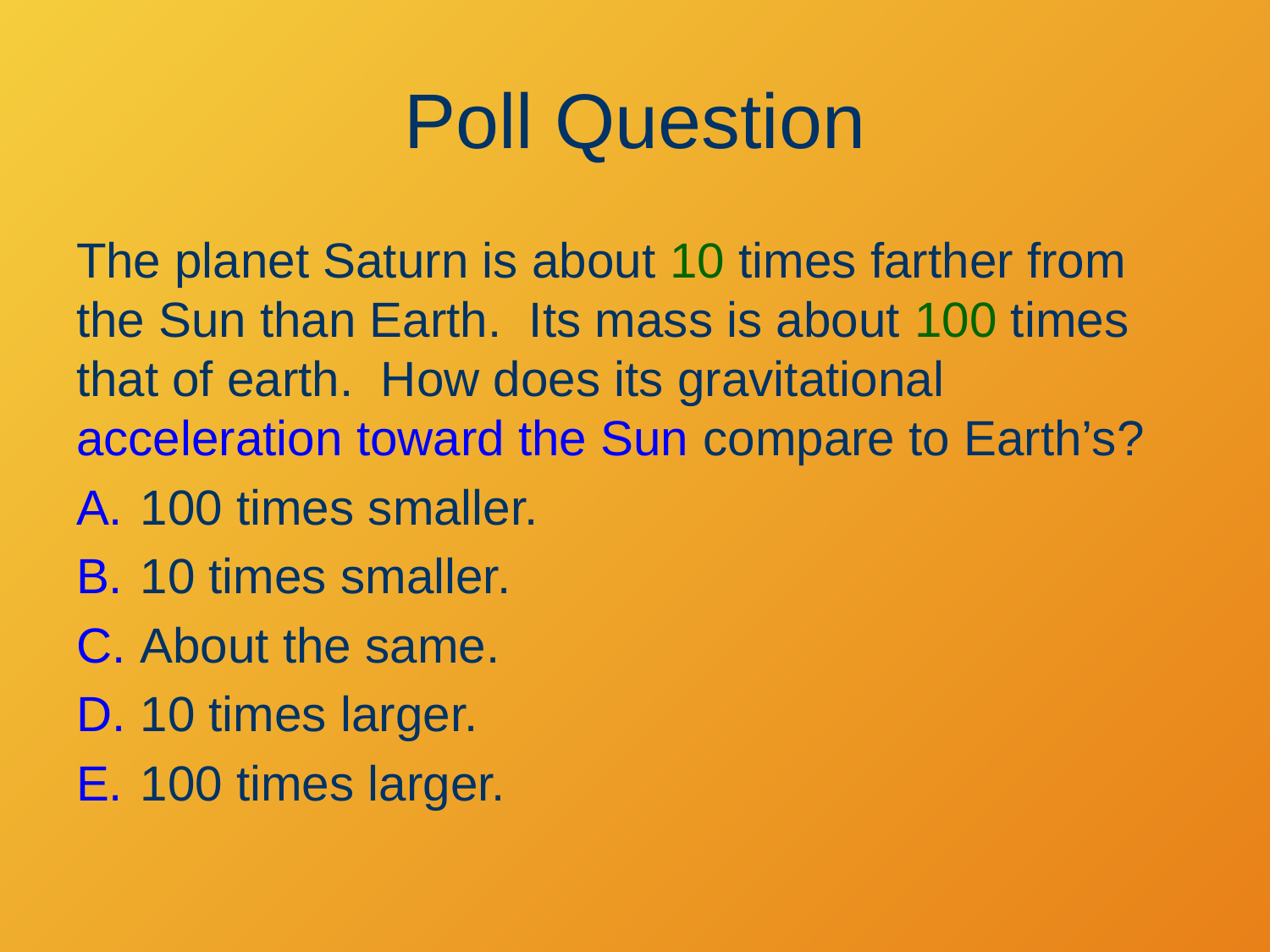

# Poll Question
The planet Saturn is about 10 times farther from the Sun than Earth.  Its mass is about 100 times that of earth.  How does its gravitational acceleration toward the Sun compare to Earth’s?
100 times smaller.
10 times smaller.
About the same.
10 times larger.
100 times larger.